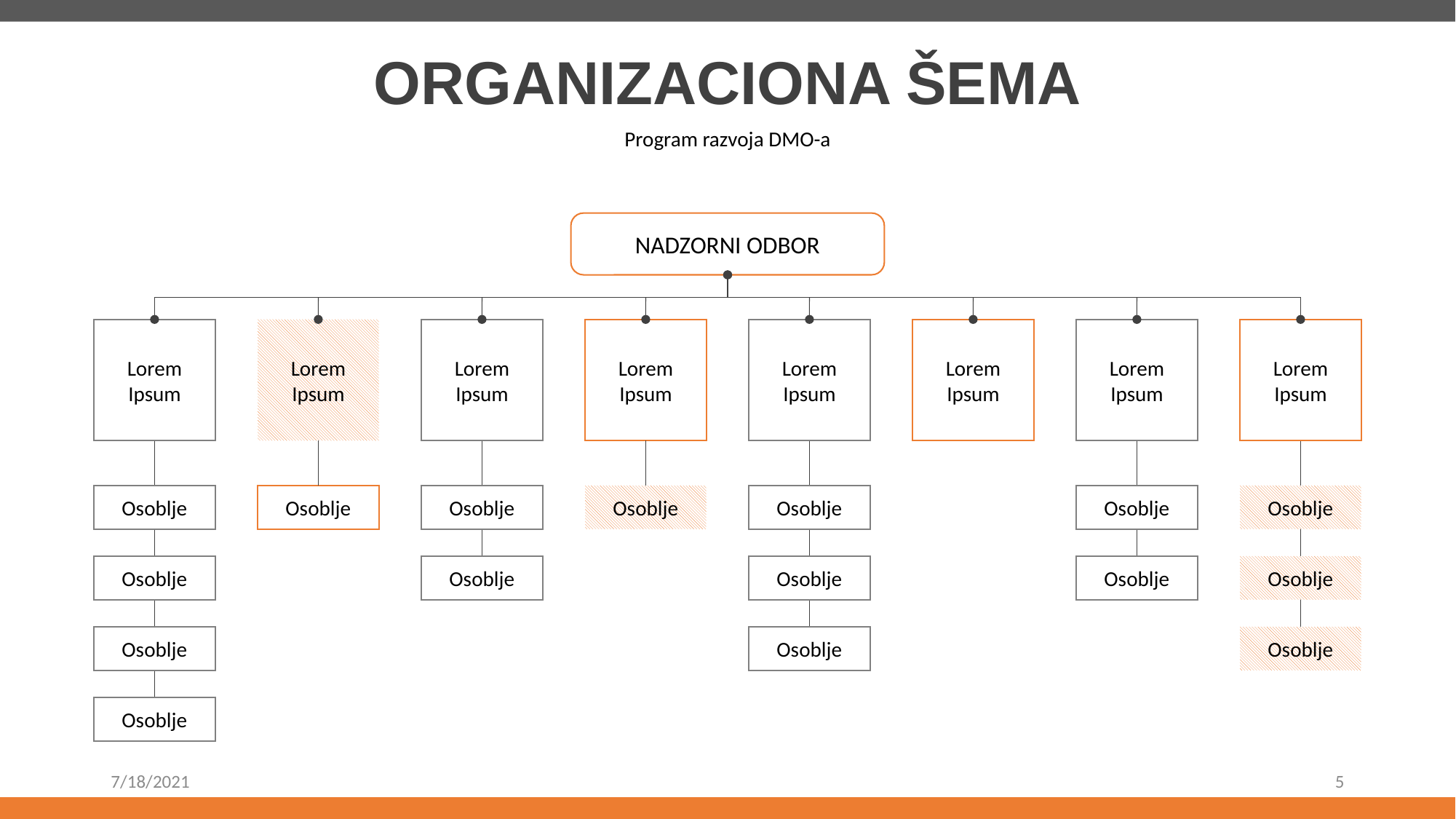

# ORGANIZACIONA ŠEMA
Program razvoja DMO-a
NADZORNI ODBOR
Lorem Ipsum
Lorem Ipsum
Lorem Ipsum
Lorem Ipsum
Lorem Ipsum
Lorem Ipsum
Lorem Ipsum
Lorem Ipsum
Osoblje
Osoblje
Osoblje
Osoblje
Osoblje
Osoblje
Osoblje
Osoblje
Osoblje
Osoblje
Osoblje
Osoblje
Osoblje
Osoblje
Osoblje
Osoblje
7/18/2021
5